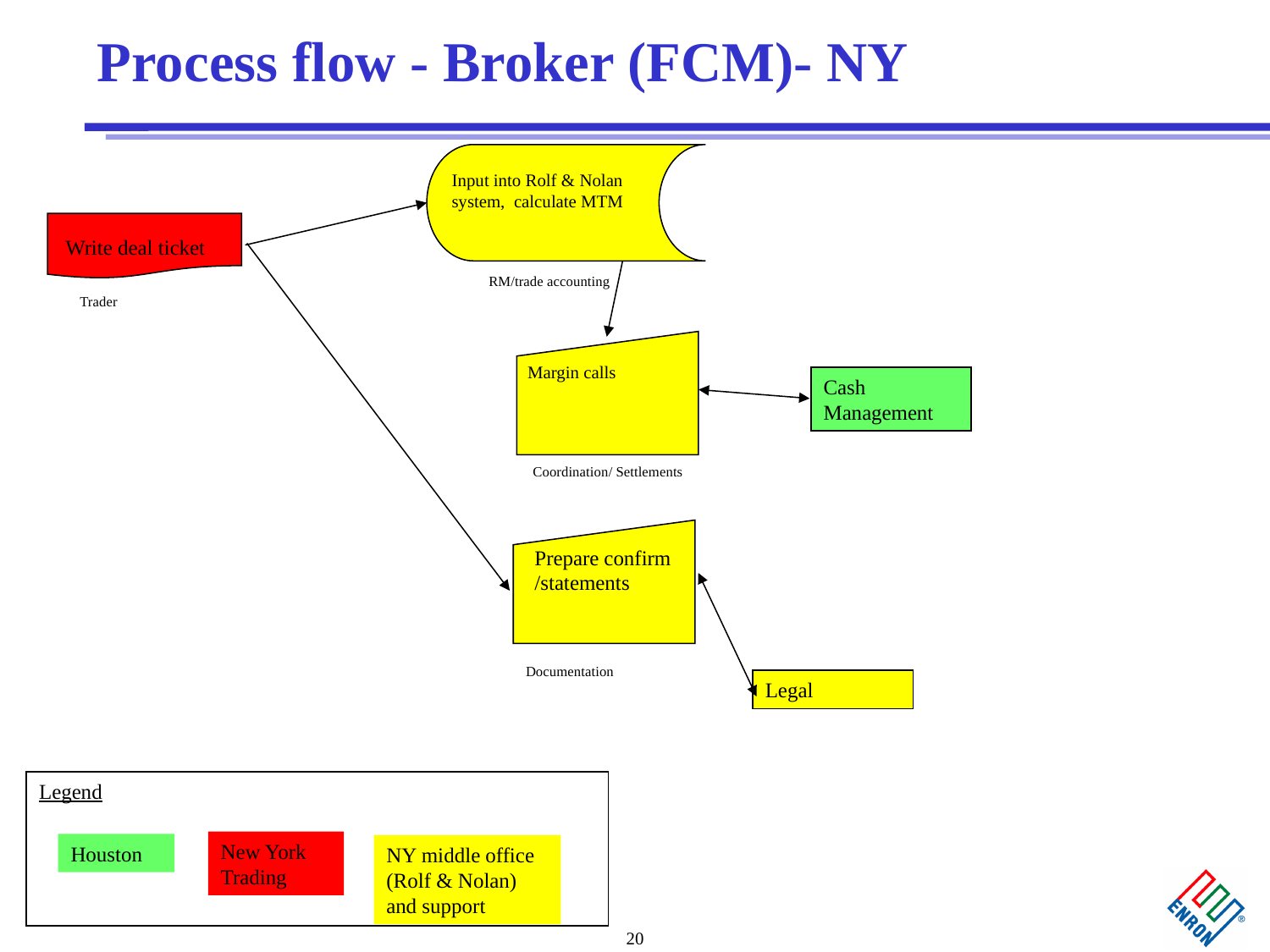

# Process flow - Broker (FCM)- NY

Input into Rolf & Nolan system,  calculate MTM

Write deal ticket

RM/trade accounting
Trader

Margin calls
Cash Management

Coordination/ Settlements

Prepare confirm /statements

Documentation
Legal
Legend

New York Trading
Houston
NY middle office (Rolf & Nolan) and support
20